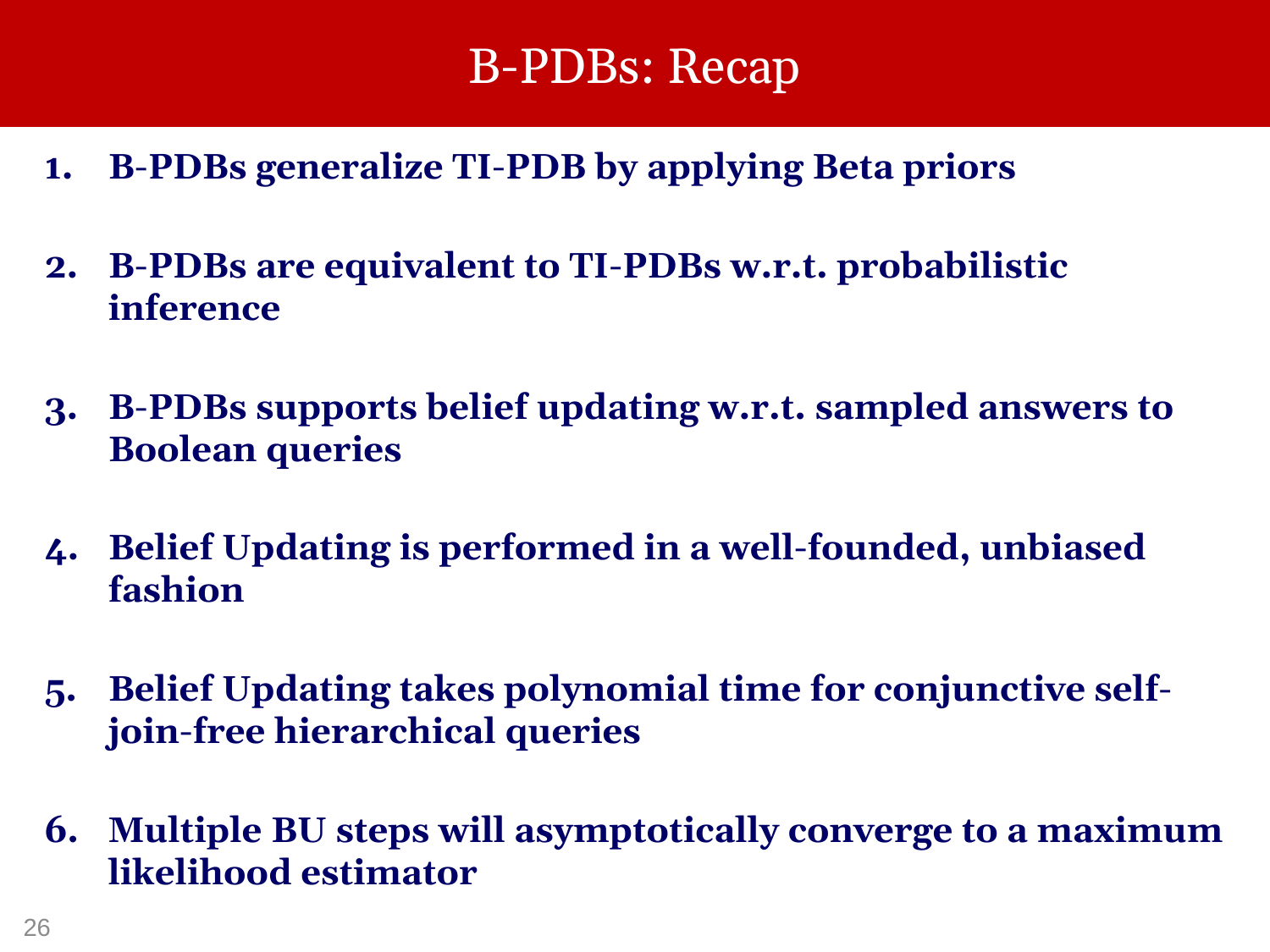

# B-PDBs: Recap
B-PDBs generalize TI-PDB by applying Beta priors

B-PDBs are equivalent to TI-PDBs w.r.t. probabilistic inference

B-PDBs supports belief updating w.r.t. sampled answers to Boolean queries

Belief Updating is performed in a well-founded, unbiased fashion

Belief Updating takes polynomial time for conjunctive self-join-free hierarchical queries

Multiple BU steps will asymptotically converge to a maximum likelihood estimator

26